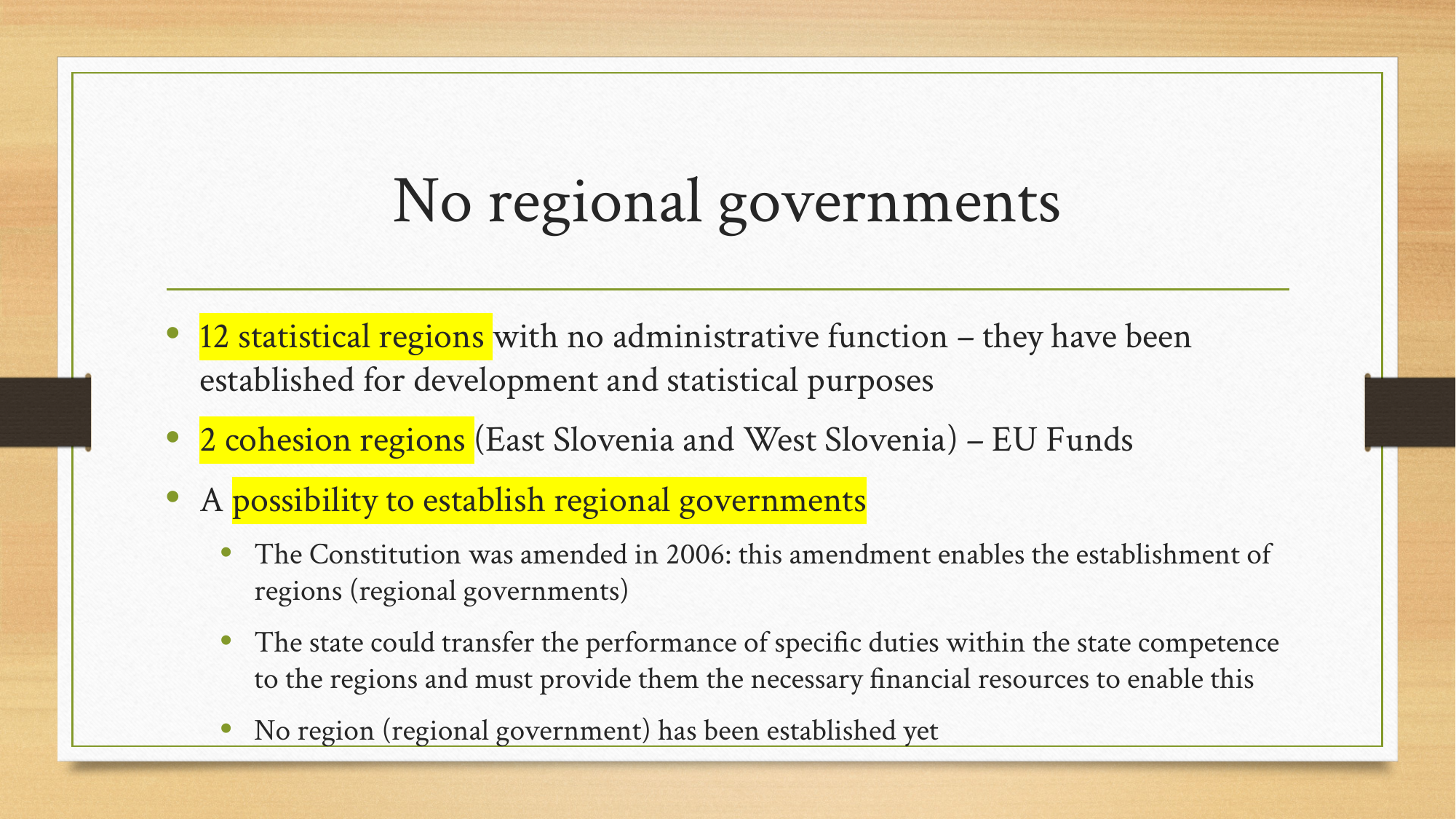

# No regional governments
12 statistical regions with no administrative function – they have been established for development and statistical purposes
2 cohesion regions (East Slovenia and West Slovenia) – EU Funds
A possibility to establish regional governments
The Constitution was amended in 2006: this amendment enables the establishment of regions (regional governments)
The state could transfer the performance of specific duties within the state competence to the regions and must provide them the necessary financial resources to enable this
No region (regional government) has been established yet